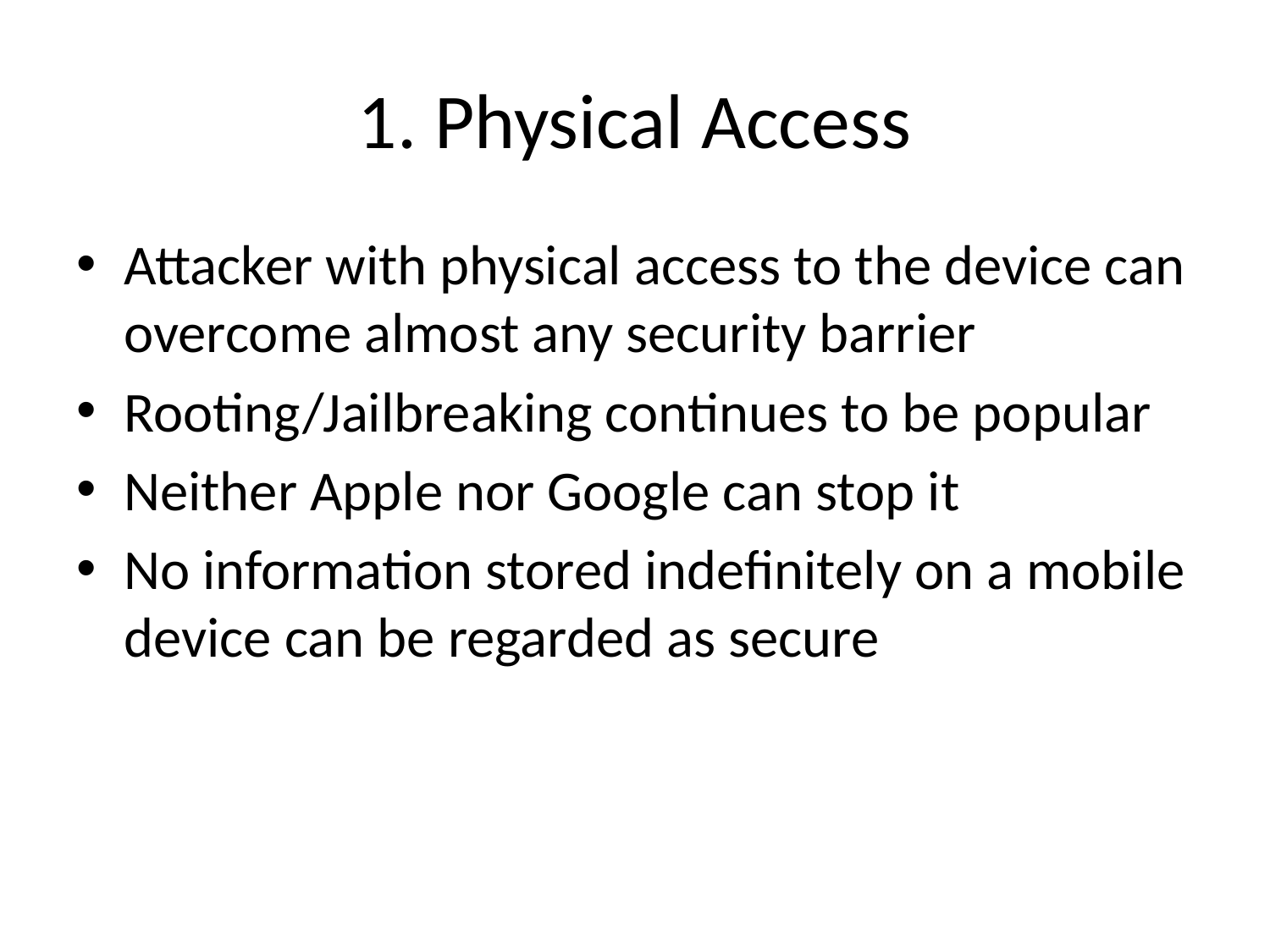

# 1. Physical Access
Attacker with physical access to the device can overcome almost any security barrier
Rooting/Jailbreaking continues to be popular
Neither Apple nor Google can stop it
No information stored indefinitely on a mobile device can be regarded as secure